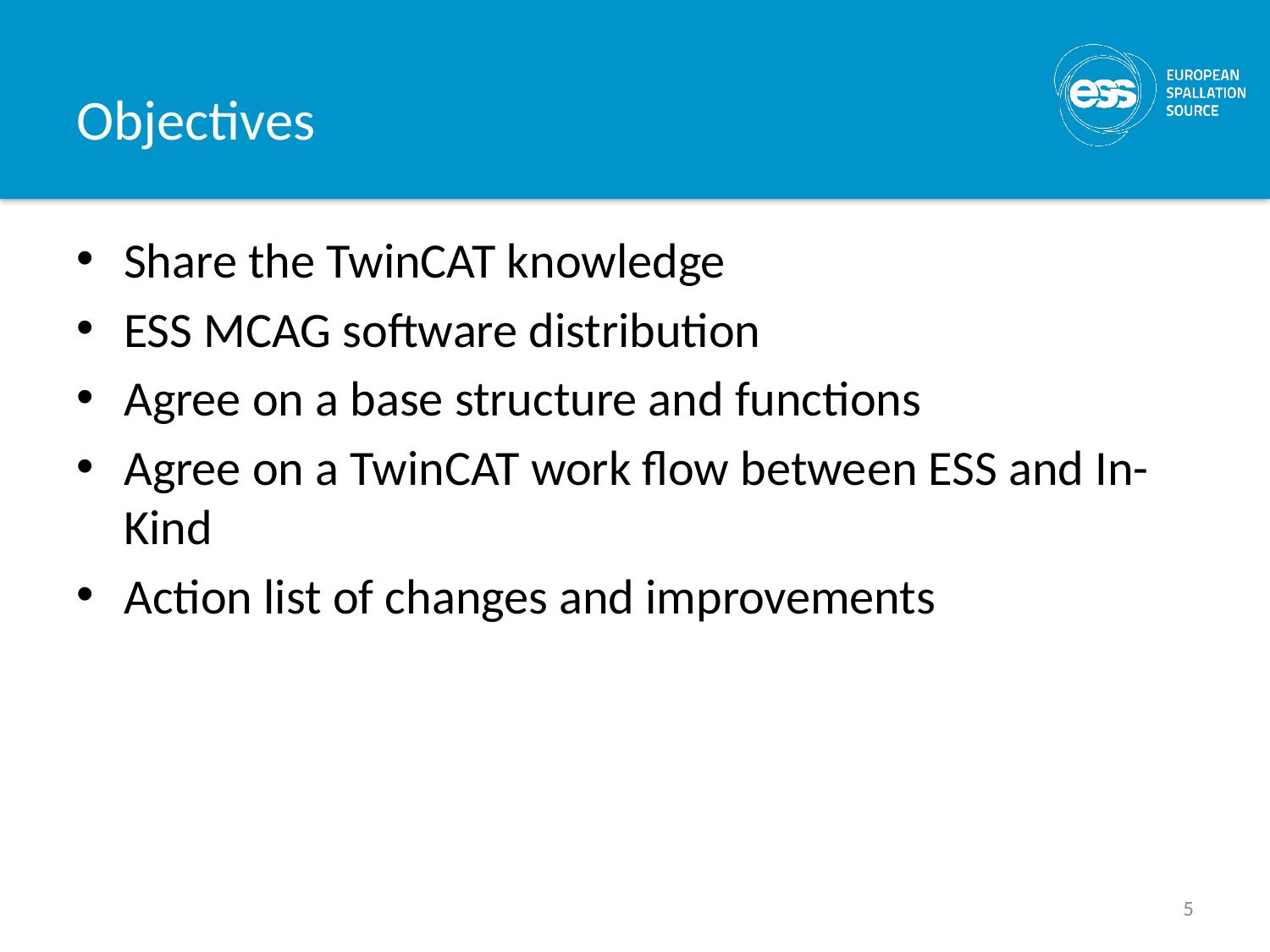

# Objectives
Share the TwinCAT knowledge
ESS MCAG software distribution
Agree on a base structure and functions
Agree on a TwinCAT work flow between ESS and In-Kind
Action list of changes and improvements

5